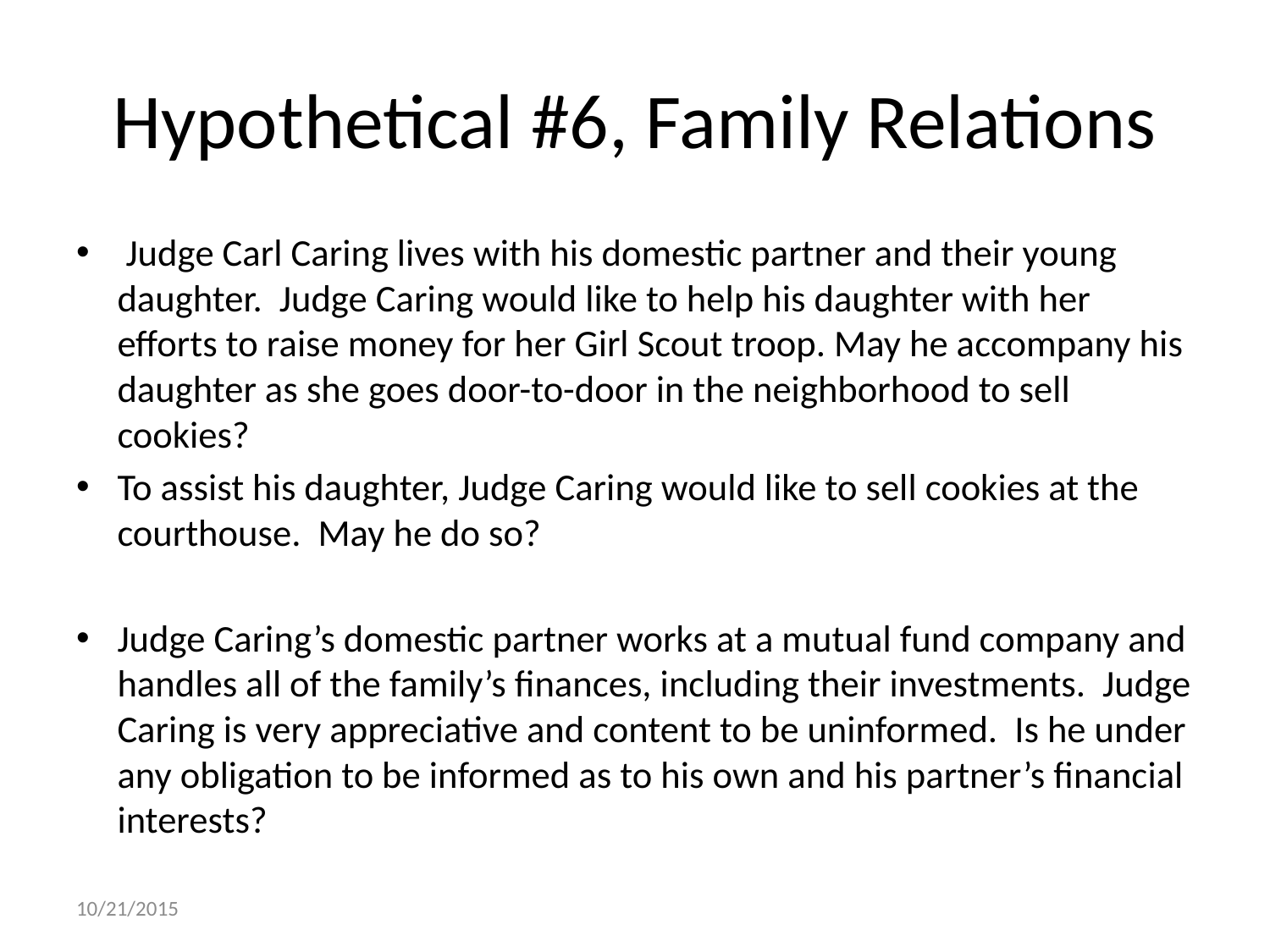

# Hypothetical #6, Family Relations
 Judge Carl Caring lives with his domestic partner and their young daughter.  Judge Caring would like to help his daughter with her efforts to raise money for her Girl Scout troop. May he accompany his daughter as she goes door-to-door in the neighborhood to sell cookies?
To assist his daughter, Judge Caring would like to sell cookies at the courthouse.  May he do so?

Judge Caring’s domestic partner works at a mutual fund company and handles all of the family’s finances, including their investments.  Judge Caring is very appreciative and content to be uninformed.  Is he under any obligation to be informed as to his own and his partner’s financial interests?

10/21/2015